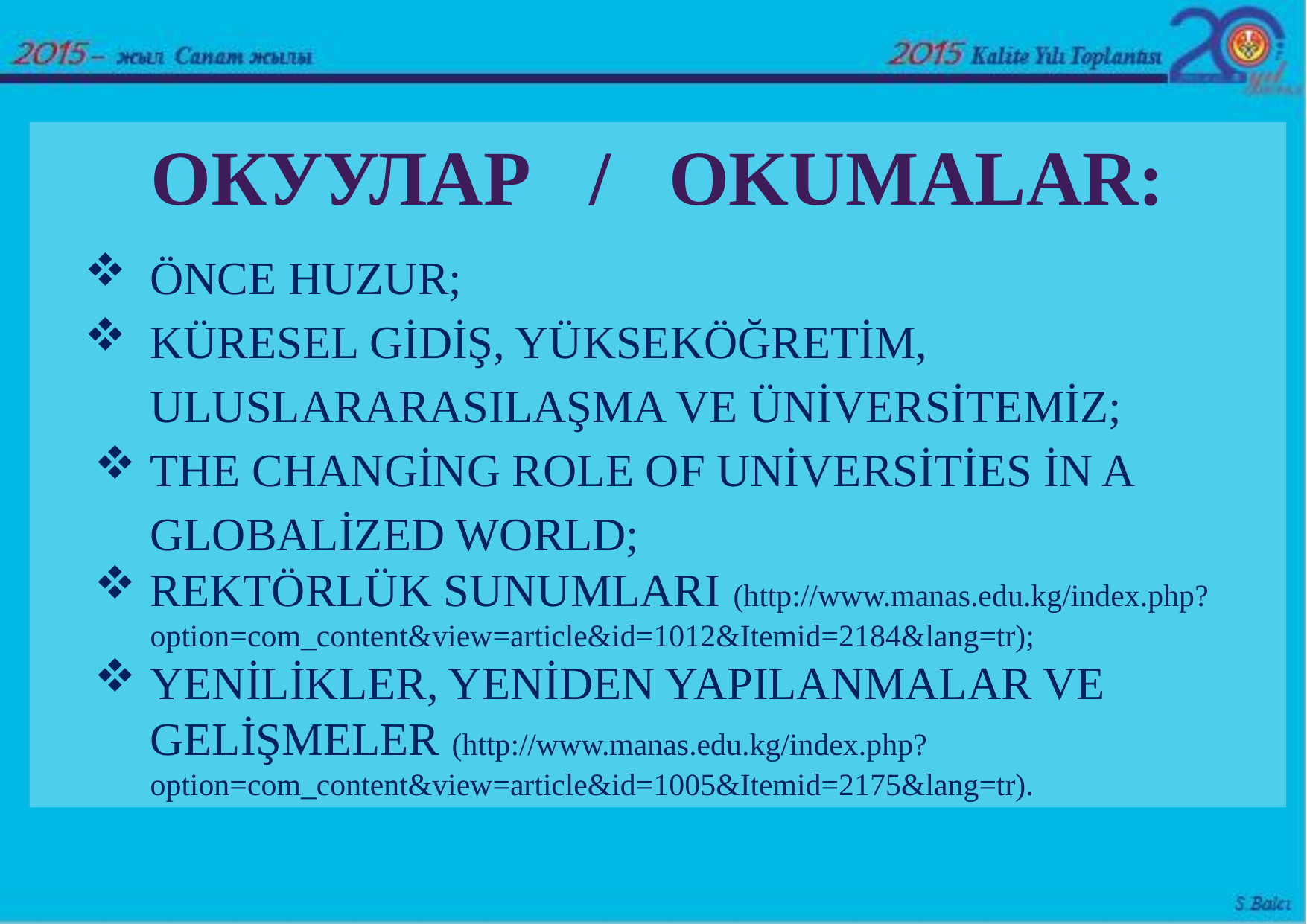

ОКУУЛАР   /   OKUMALAR:

ÖNCE HUZUR;
KÜRESEL GİDİŞ, YÜKSEKÖĞRETİM, ULUSLARARASILAŞMA VE ÜNİVERSİTEMİZ;
THE CHANGİNG ROLE OF UNİVERSİTİES İN A GLOBALİZED WORLD;
REKTÖRLÜK SUNUMLARI (http://www.manas.edu.kg/index.php?option=com_content&view=article&id=1012&Itemid=2184&lang=tr);
YENİLİKLER, YENİDEN YAPILANMALAR VE GELİŞMELER (http://www.manas.edu.kg/index.php?option=com_content&view=article&id=1005&Itemid=2175&lang=tr).